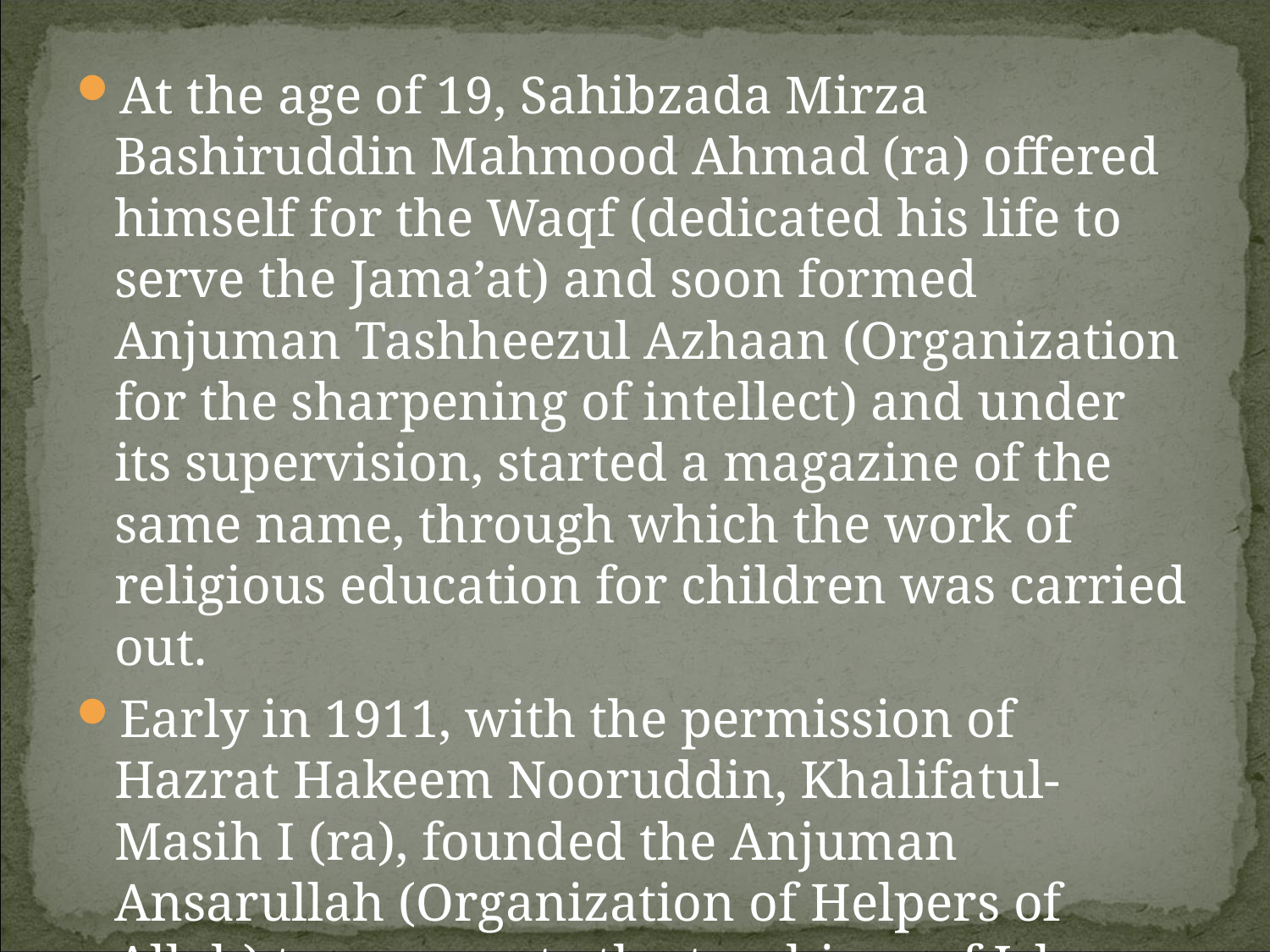

At the age of 19, Sahibzada Mirza Bashiruddin Mahmood Ahmad (ra) offered himself for the Waqf (dedicated his life to serve the Jama’at) and soon formed Anjuman Tashheezul Azhaan (Organization for the sharpening of intellect) and under its supervision, started a magazine of the same name, through which the work of religious education for children was carried out.
Early in 1911, with the permission of Hazrat Hakeem Nooruddin, Khalifatul-Masih I (ra), founded the Anjuman Ansarullah (Organization of Helpers of Allah) to propagate the teachings of Islam.